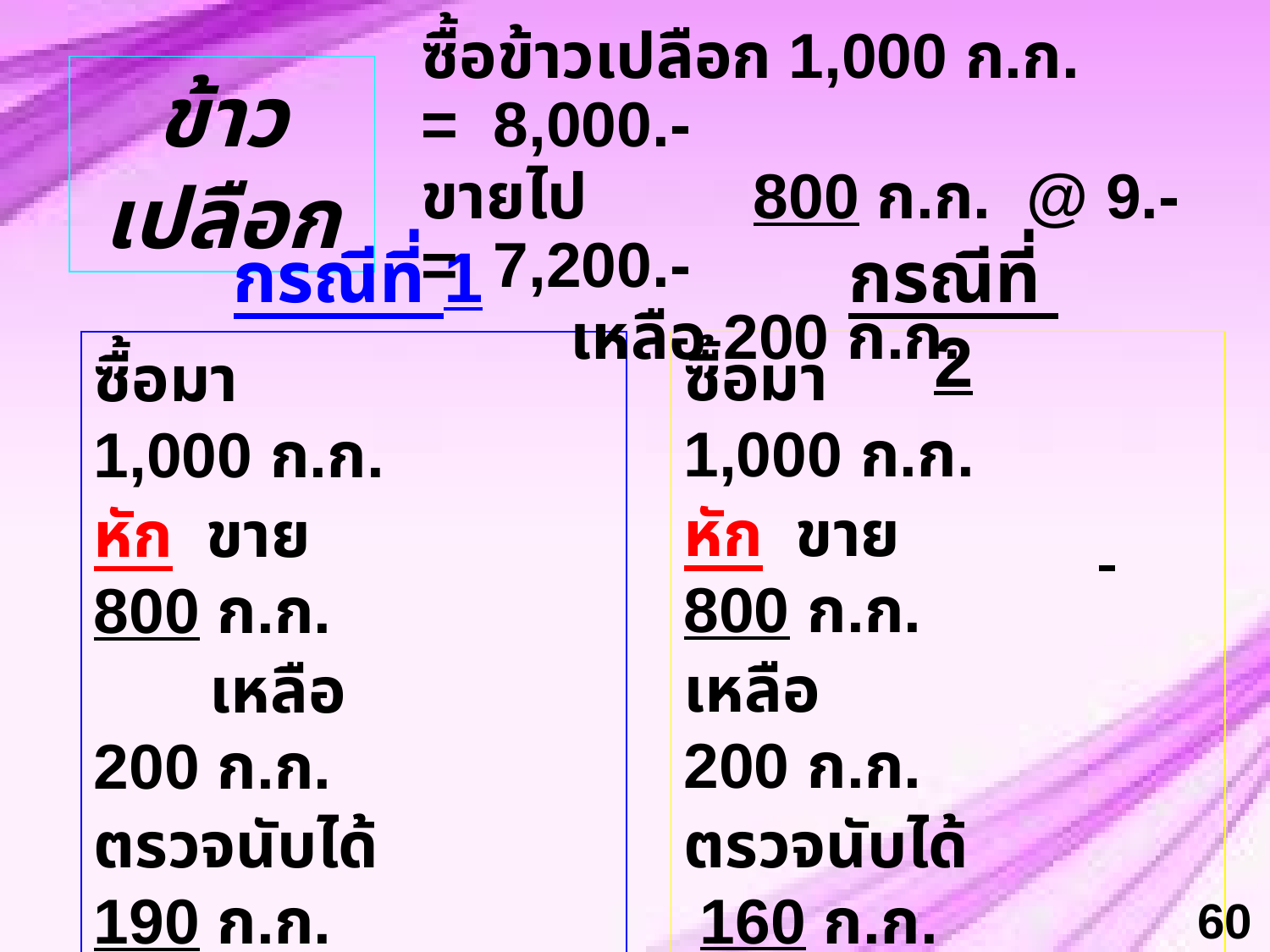

ซื้อข้าวเปลือก 1,000 ก.ก.         =  8,000.-
ขายไป          800 ก.ก.  @ 9.-  =  7,200.-
         เหลือ 200 ก.ก.
ข้าวเปลือก
กรณีที่ 1
กรณีที่  2
ซื้อมา	             1,000 ก.ก.
หัก  ขาย              800 ก.ก.
เหลือ                   200 ก.ก.
ตรวจนับได้	       160 ก.ก.
ข้าวขาดน้ำหนัก       40 ก.ก.
หัก ลดหย่อน 2 %    20 ก.ก.
ข้าวขาดบัญชี          20 ก.ก.
ซื้อมา               1,000 ก.ก.
หัก  ขาย             800 ก.ก.
       เหลือ          200 ก.ก.
ตรวจนับได้           190 ก.ก.
ข้าวขาดน้ำหนัก       10 ก.ก.
หัก  ลดหย่อน 2%    20 ก.ก.
สินค้าขาดบัญชี          - ก.ก.
60